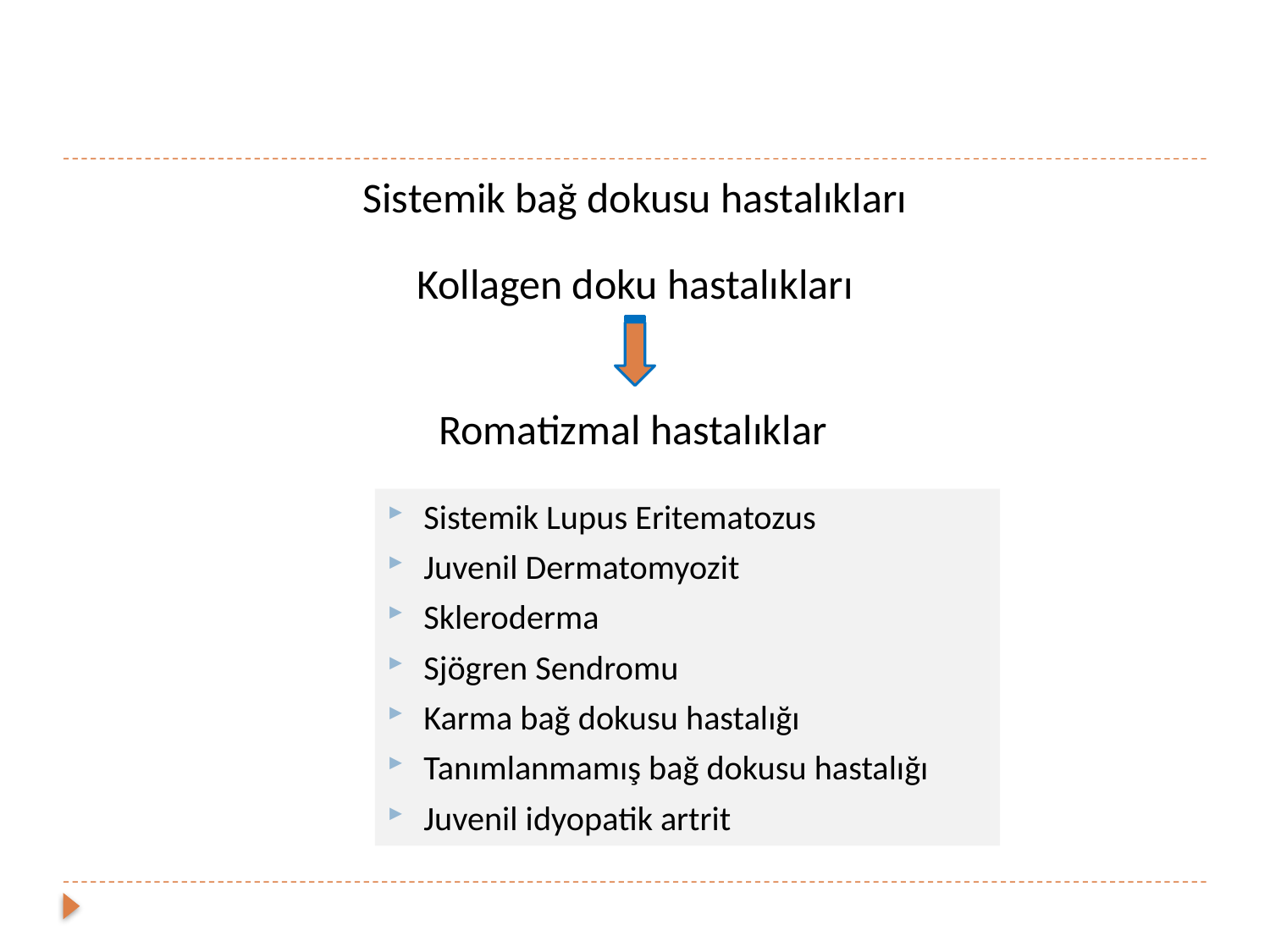

Sistemik bağ dokusu hastalıkları
Kollagen doku hastalıkları

Romatizmal hastalıklar
Sistemik Lupus Eritematozus
Juvenil Dermatomyozit
Skleroderma
Sjögren Sendromu
Karma bağ dokusu hastalığı
Tanımlanmamış bağ dokusu hastalığı
Juvenil idyopatik artrit